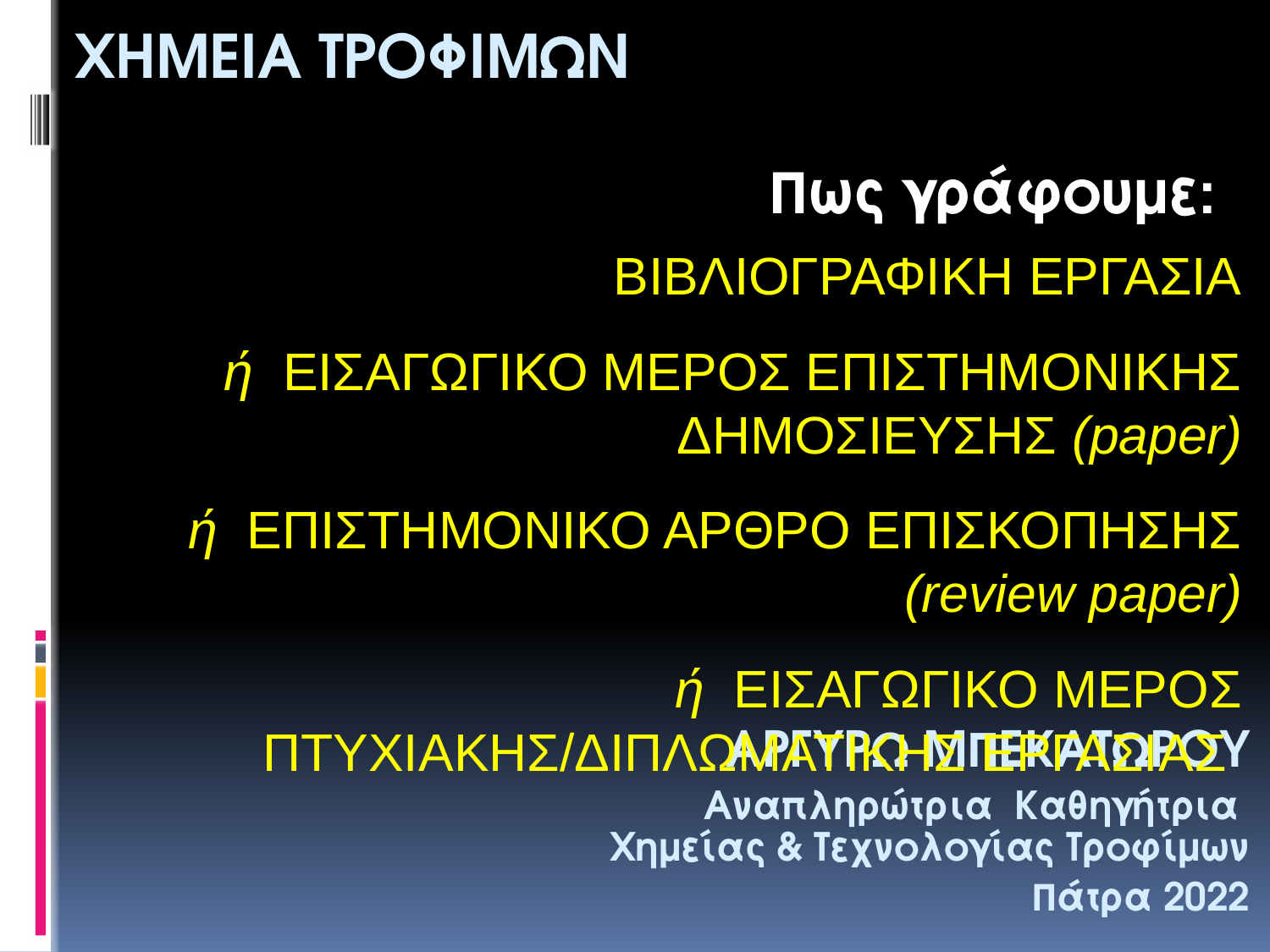

ΧΗΜΕΙΑ ΤΡΟΦΙΜΩΝ
Πως γράφουμε:
ΒΙΒΛΙΟΓΡΑΦΙΚΗ ΕΡΓΑΣΙΑ
ή  ΕΙΣΑΓΩΓΙΚΟ ΜΕΡΟΣ ΕΠΙΣΤΗΜΟΝΙΚΗΣ ΔΗΜΟΣΙΕΥΣΗΣ (paper)
ή  ΕΠΙΣΤΗΜΟΝΙΚΟ ΑΡΘΡΟ ΕΠΙΣΚΟΠΗΣΗΣ (review paper)
ή  ΕΙΣΑΓΩΓΙΚΟ ΜΕΡΟΣ ΠΤΥΧΙΑΚΗΣ/ΔΙΠΛΩΜΑΤΙΚΗΣ ΕΡΓΑΣΙΑΣ
ΑΡΓΥΡΩ ΜΠΕΚΑΤΩΡΟΥ
Αναπληρώτρια  Καθηγήτρια
Χημείας & Τεχνολογίας Τροφίμων
Πάτρα 2022